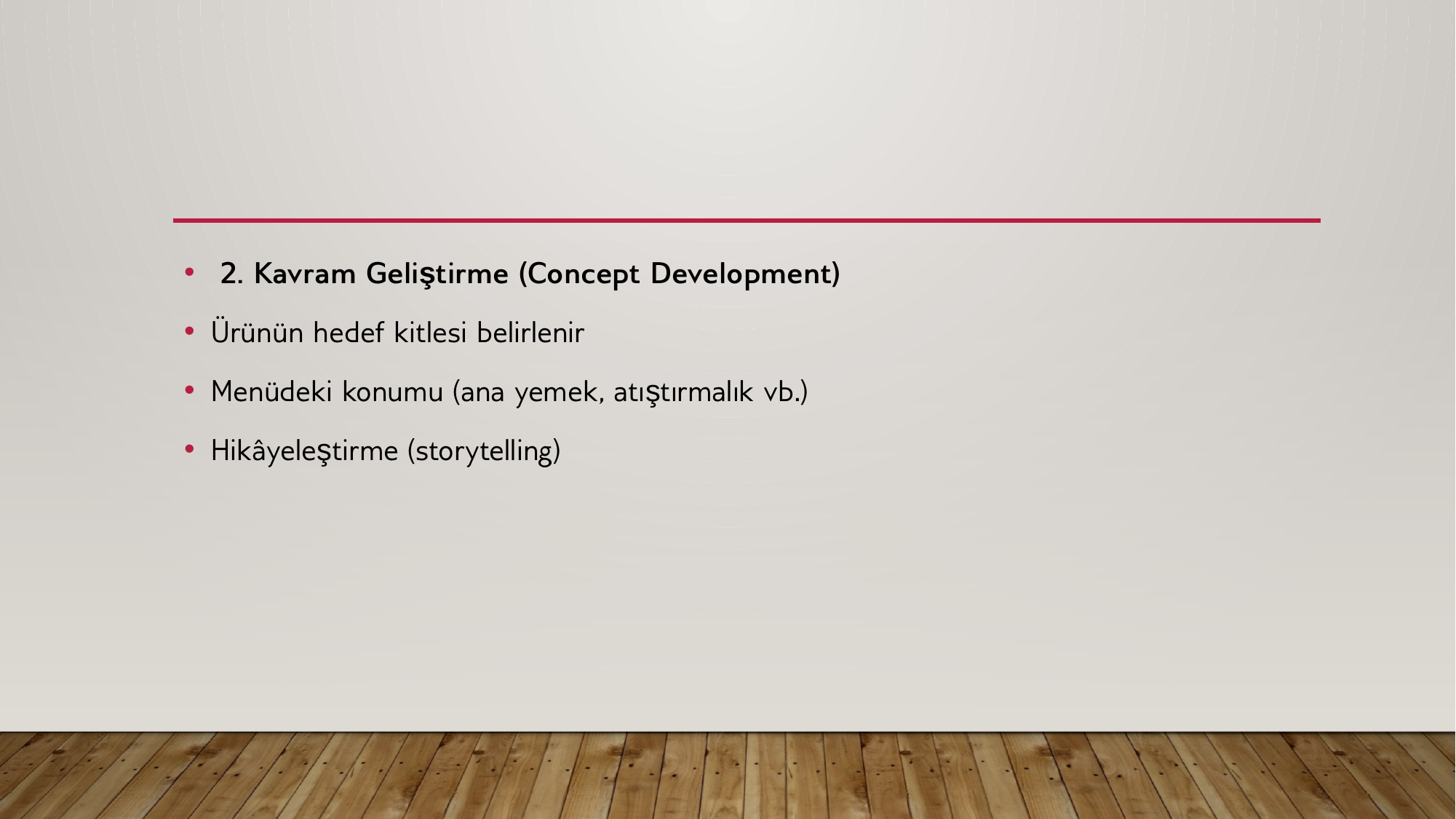

#
 2. Kavram Geliştirme (Concept Development)
Ürünün hedef kitlesi belirlenir
Menüdeki konumu (ana yemek, atıştırmalık vb.)
Hikâyeleştirme (storytelling)